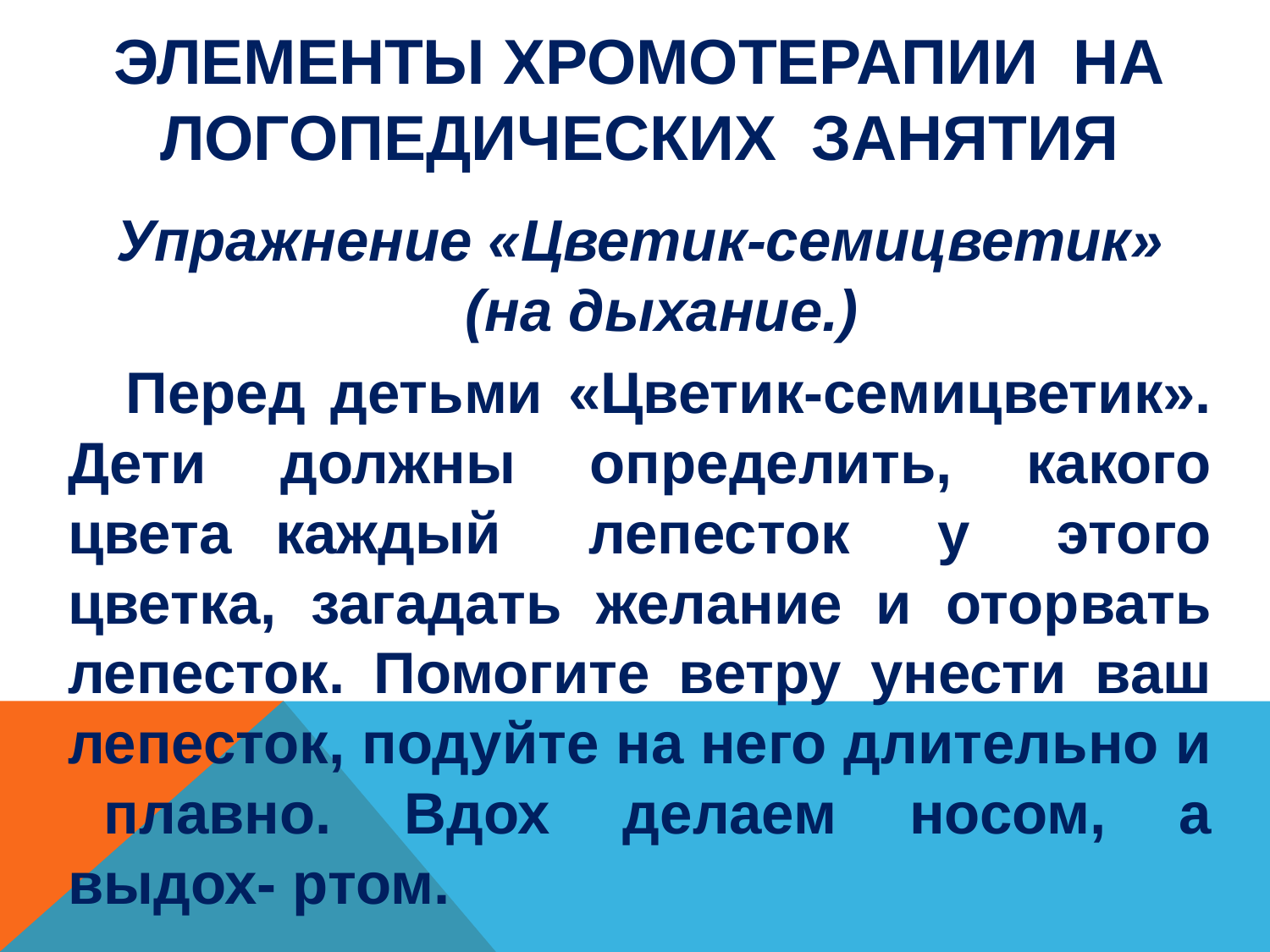

# Элементы хромотерапии  на логопедических  занятия
Упражнение «Цветик-семицветик» (на дыхание.)
Перед детьми «Цветик-семицветик». Дети  должны  определить,  какого цвета каждый  лепесток  у  этого цветка, загадать желание и оторвать лепесток. Помогите ветру унести ваш лепесток, подуйте на него длительно и  плавно.  Вдох  делаем  носом,  а выдох- ртом.